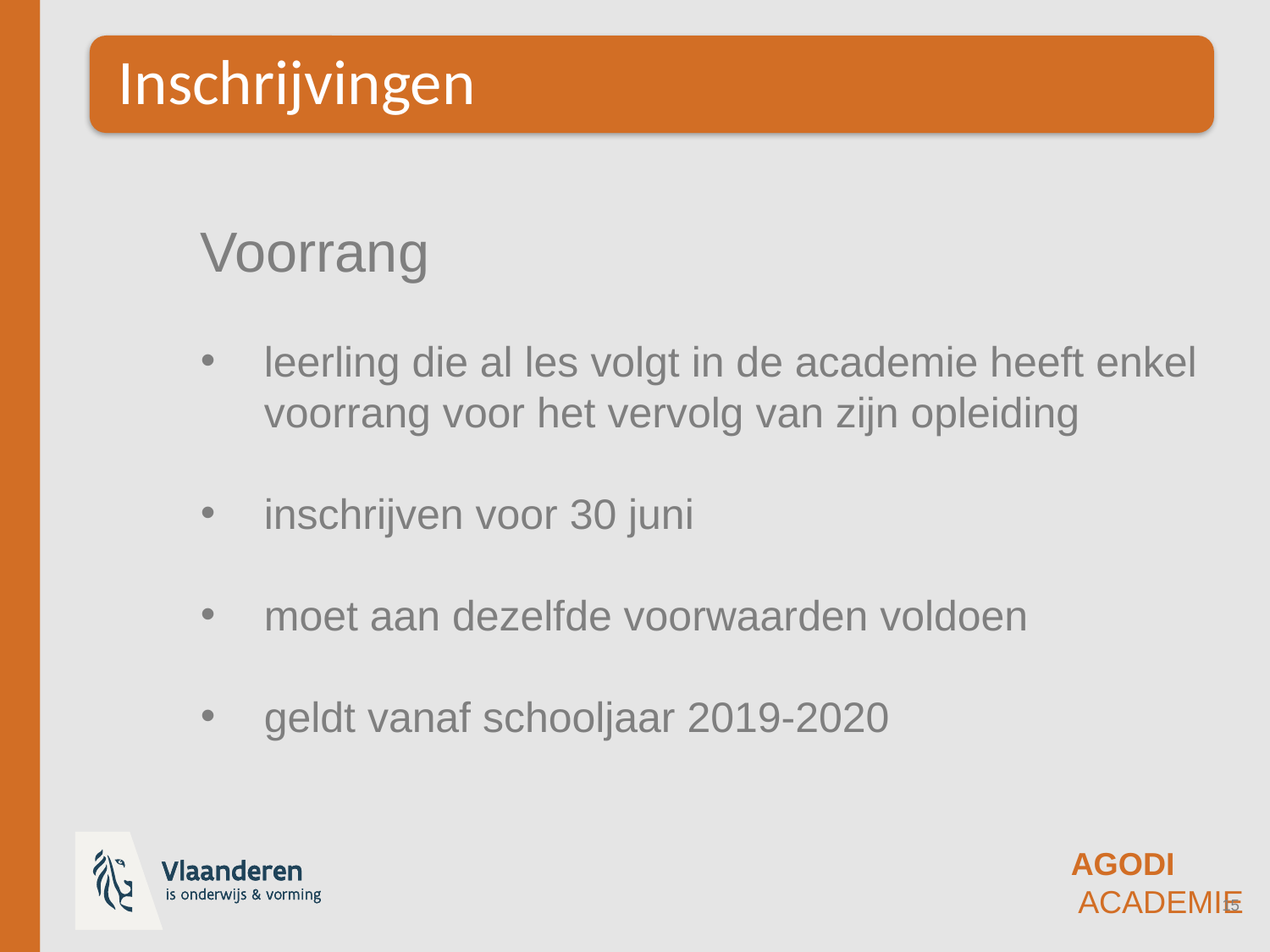

Inschrijvingen
Voorrang

leerling die al les volgt in de academie heeft enkel voorrang voor het vervolg van zijn opleiding

inschrijven voor 30 juni

moet aan dezelfde voorwaarden voldoen

geldt vanaf schooljaar 2019-2020

15